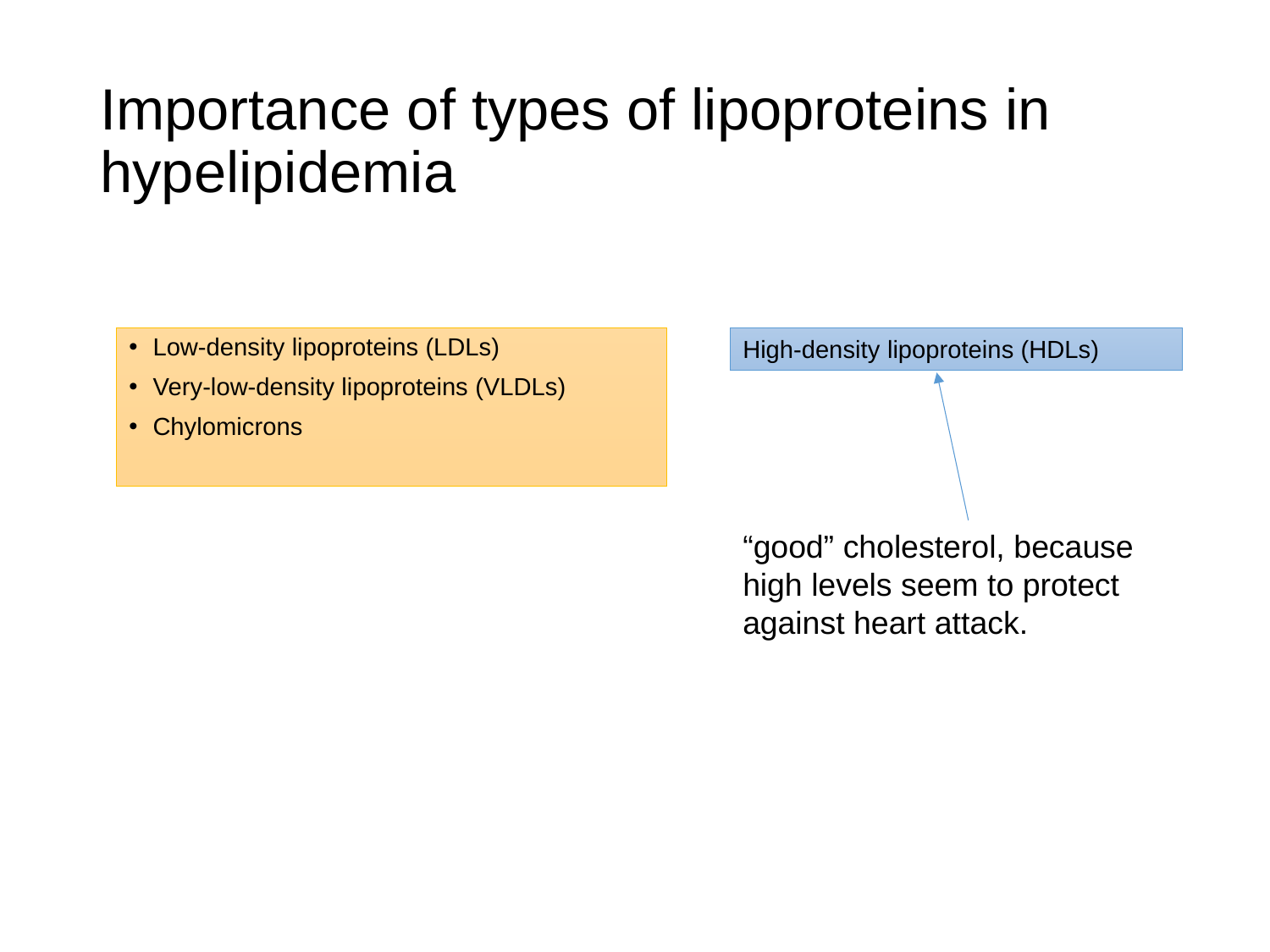

# Importance of types of lipoproteins in hypelipidemia
Low-density lipoproteins (LDLs)
Very-low-density lipoproteins (VLDLs)
Chylomicrons

High-density lipoproteins (HDLs)
“good” cholesterol, because high levels seem to protect against heart attack.